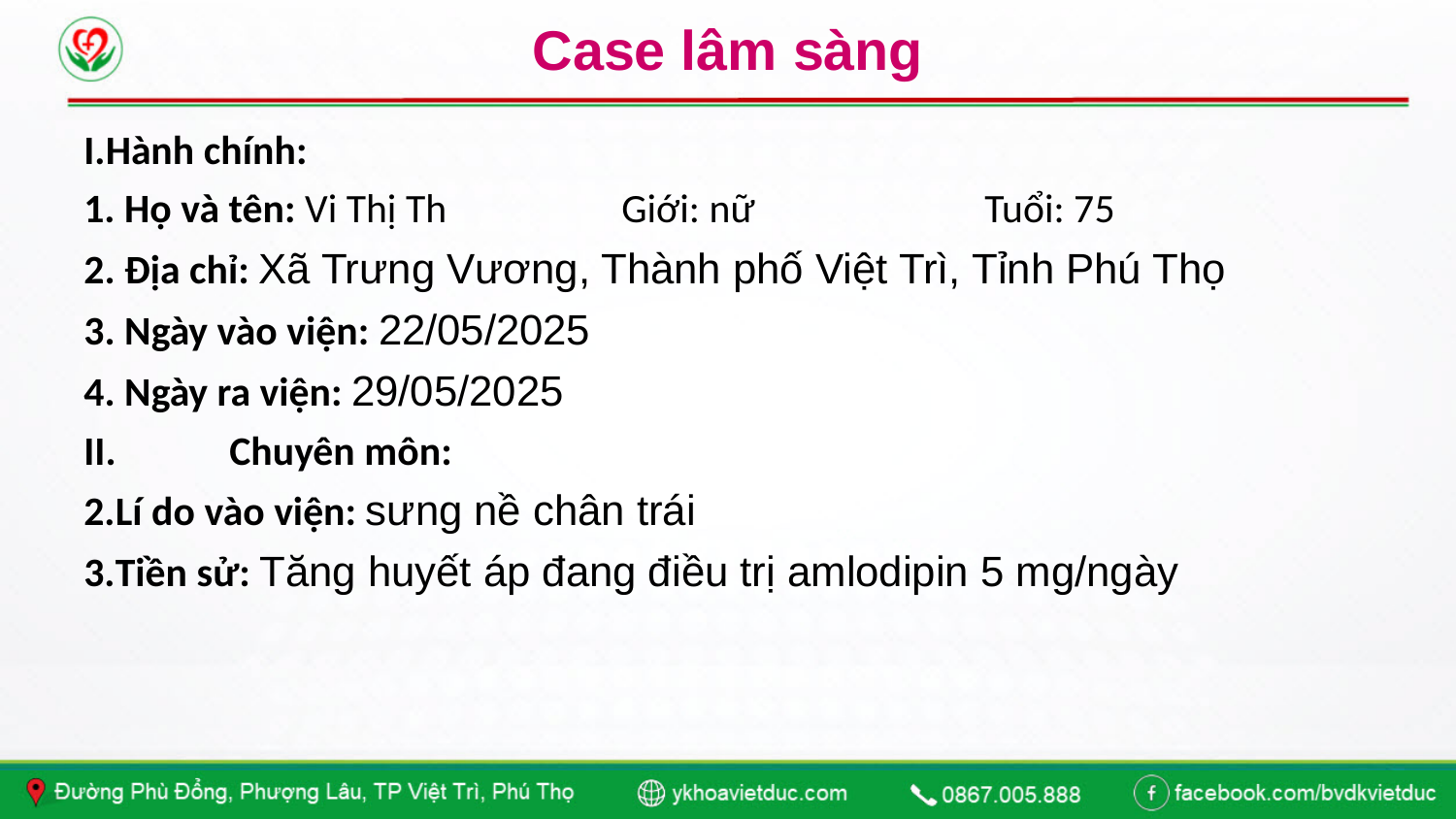

# Case lâm sàng
Hành chính:
 Họ và tên: Vi Thị Th                   Giới: nữ		Tuổi: 75
2. Địa chỉ: Xã Trưng Vương, Thành phố Việt Trì, Tỉnh Phú Thọ
3. Ngày vào viện: 22/05/2025
4. Ngày ra viện: 29/05/2025
II.	Chuyên môn:
Lí do vào viện: sưng nề chân trái
Tiền sử: Tăng huyết áp đang điều trị amlodipin 5 mg/ngày